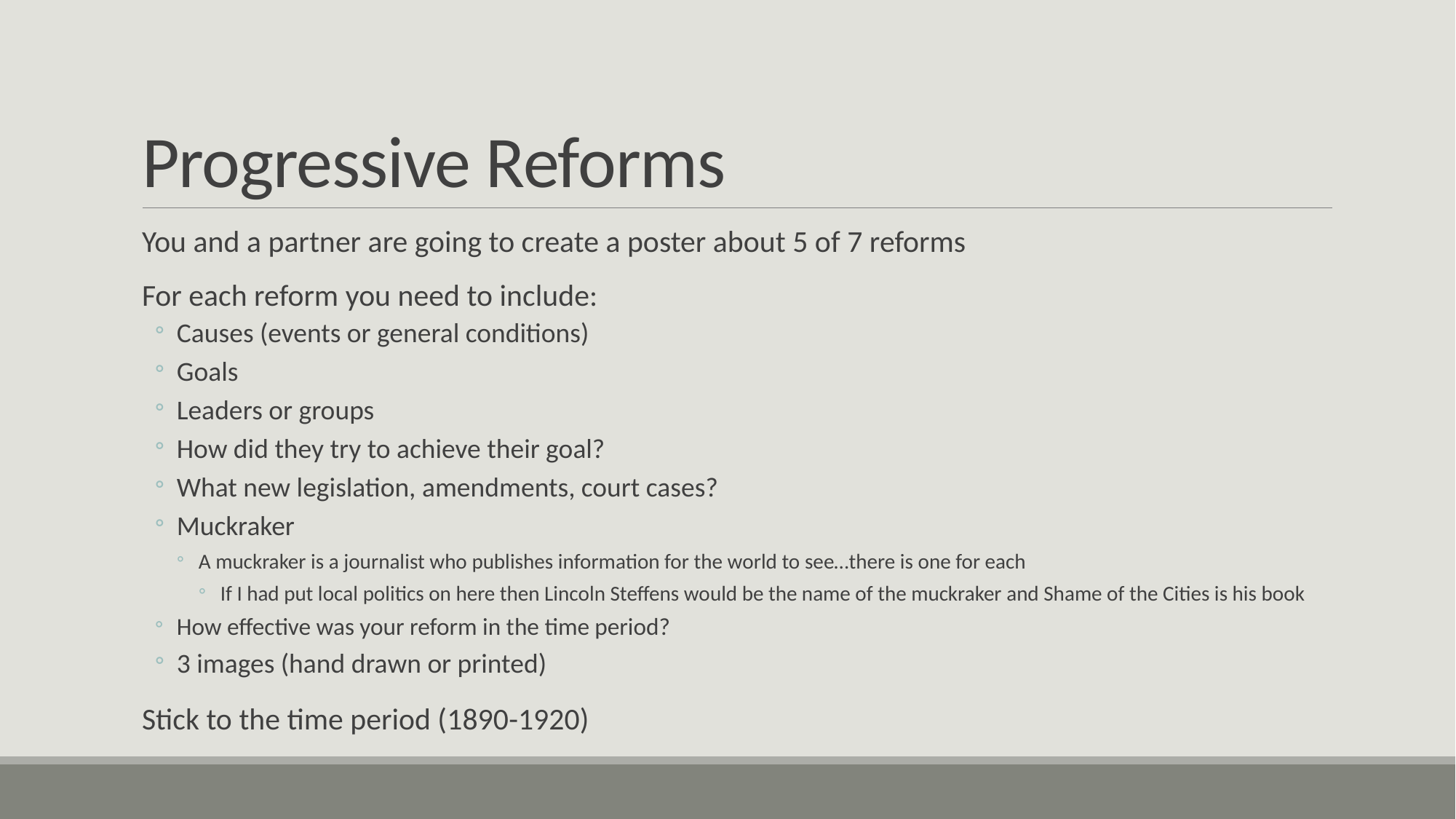

# Progressive Reforms
You and a partner are going to create a poster about 5 of 7 reforms
For each reform you need to include:
Causes (events or general conditions)
Goals
Leaders or groups
How did they try to achieve their goal?
What new legislation, amendments, court cases?
Muckraker
A muckraker is a journalist who publishes information for the world to see…there is one for each
If I had put local politics on here then Lincoln Steffens would be the name of the muckraker and Shame of the Cities is his book
How effective was your reform in the time period?
3 images (hand drawn or printed)
Stick to the time period (1890-1920)